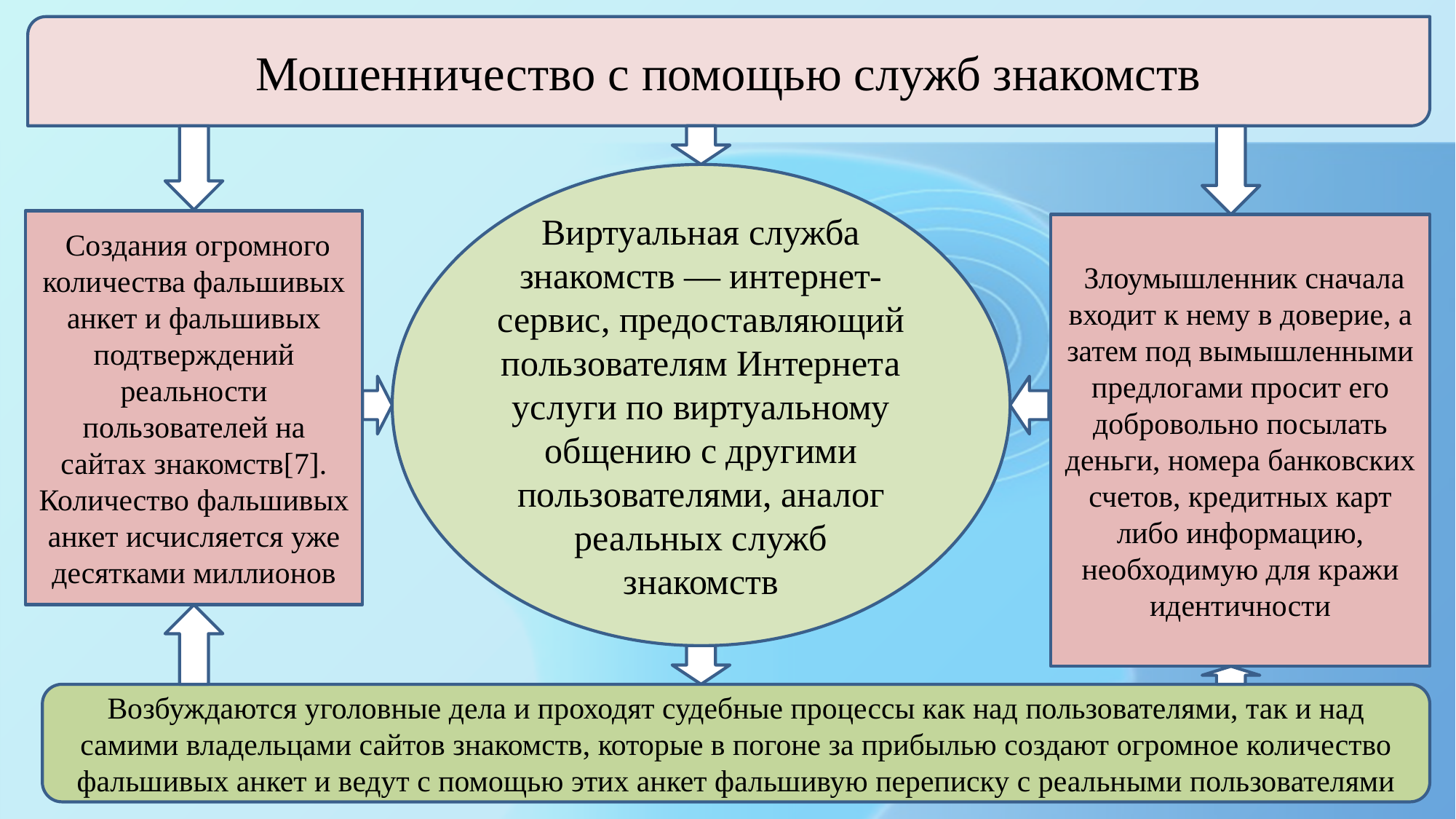

Мошенничество с помощью служб знакомств

Виртуальная служба знакомств — интернет-сервис, предоставляющий пользователям Интернета услуги по виртуальному общению с другими пользователями, аналог реальных служб знакомств
 Создания огромного количества фальшивых анкет и фальшивых подтверждений реальности пользователей на сайтах знакомств[7]. Количество фальшивых анкет исчисляется уже десятками миллионов
 Злоумышленник сначала входит к нему в доверие, а затем под вымышленными предлогами просит его добровольно посылать деньги, номера банковских счетов, кредитных карт либо информацию, необходимую для кражи идентичности

Возбуждаются уголовные дела и проходят судебные процессы как над пользователями, так и над самими владельцами сайтов знакомств, которые в погоне за прибылью создают огромное количество фальшивых анкет и ведут с помощью этих анкет фальшивую переписку с реальными пользователями